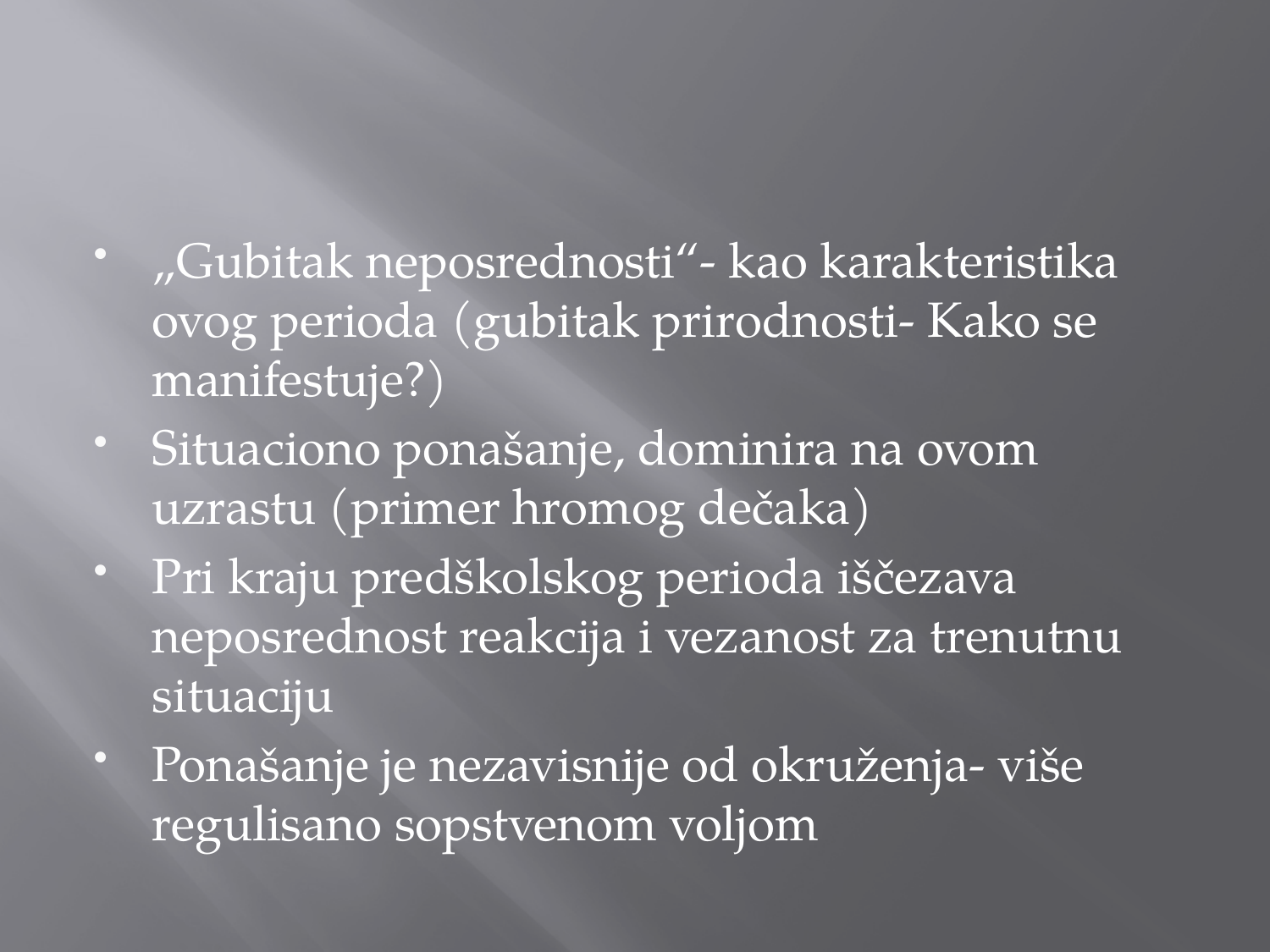

„Gubitak neposrednosti“- kao karakteristika ovog perioda (gubitak prirodnosti- Kako se manifestuje?)
Situaciono ponašanje, dominira na ovom uzrastu (primer hromog dečaka)
Pri kraju predškolskog perioda iščezava neposrednost reakcija i vezanost za trenutnu situaciju
Ponašanje je nezavisnije od okruženja- više regulisano sopstvenom voljom